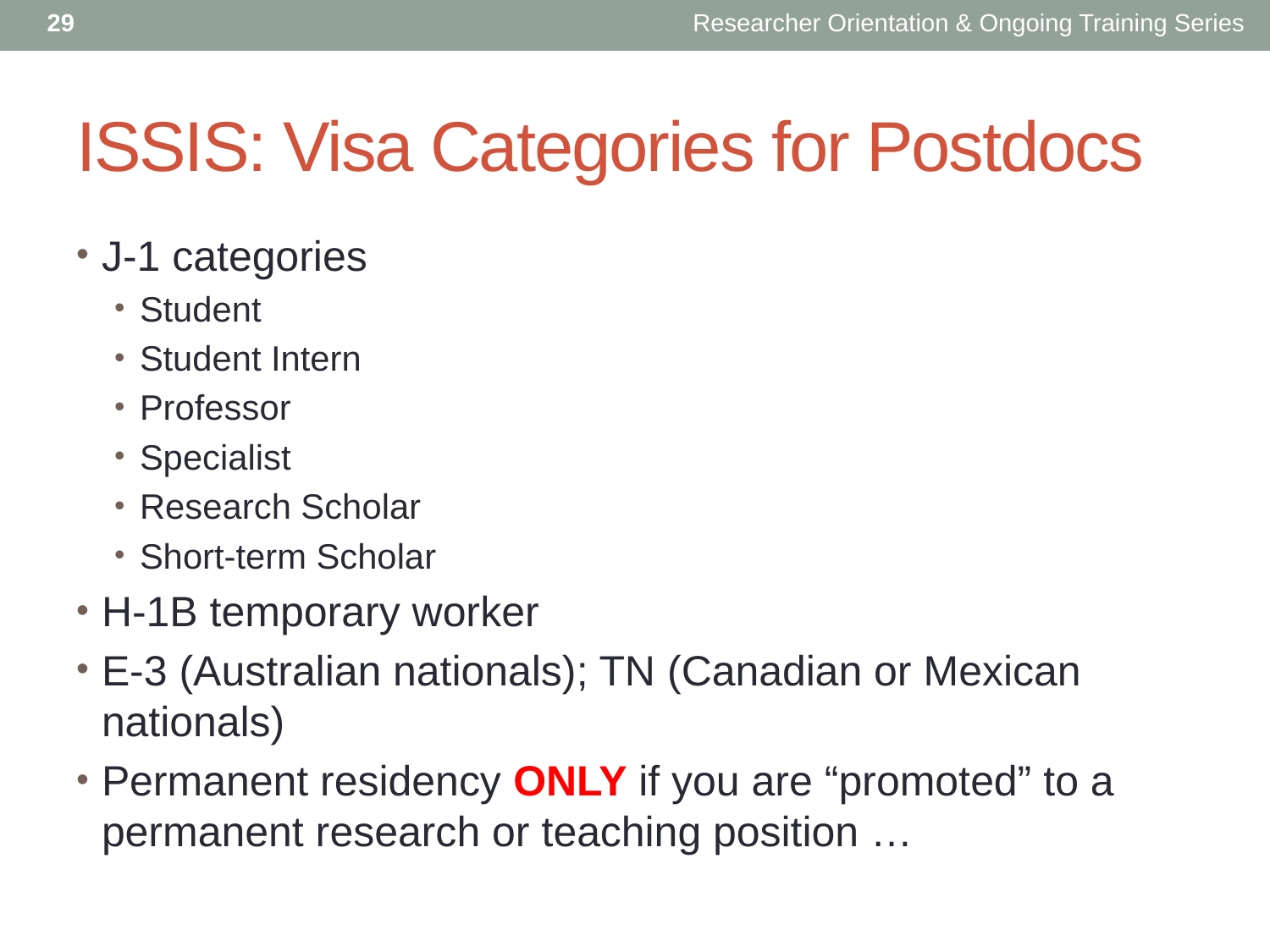

29
Researcher Orientation & Ongoing Training Series
# ISSIS: Visa Categories for Postdocs
J-1 categories
Student
Student Intern
Professor
Specialist
Research Scholar
Short-term Scholar
H-1B temporary worker
E-3 (Australian nationals); TN (Canadian or Mexican nationals)
Permanent residency ONLY if you are “promoted” to a permanent research or teaching position …